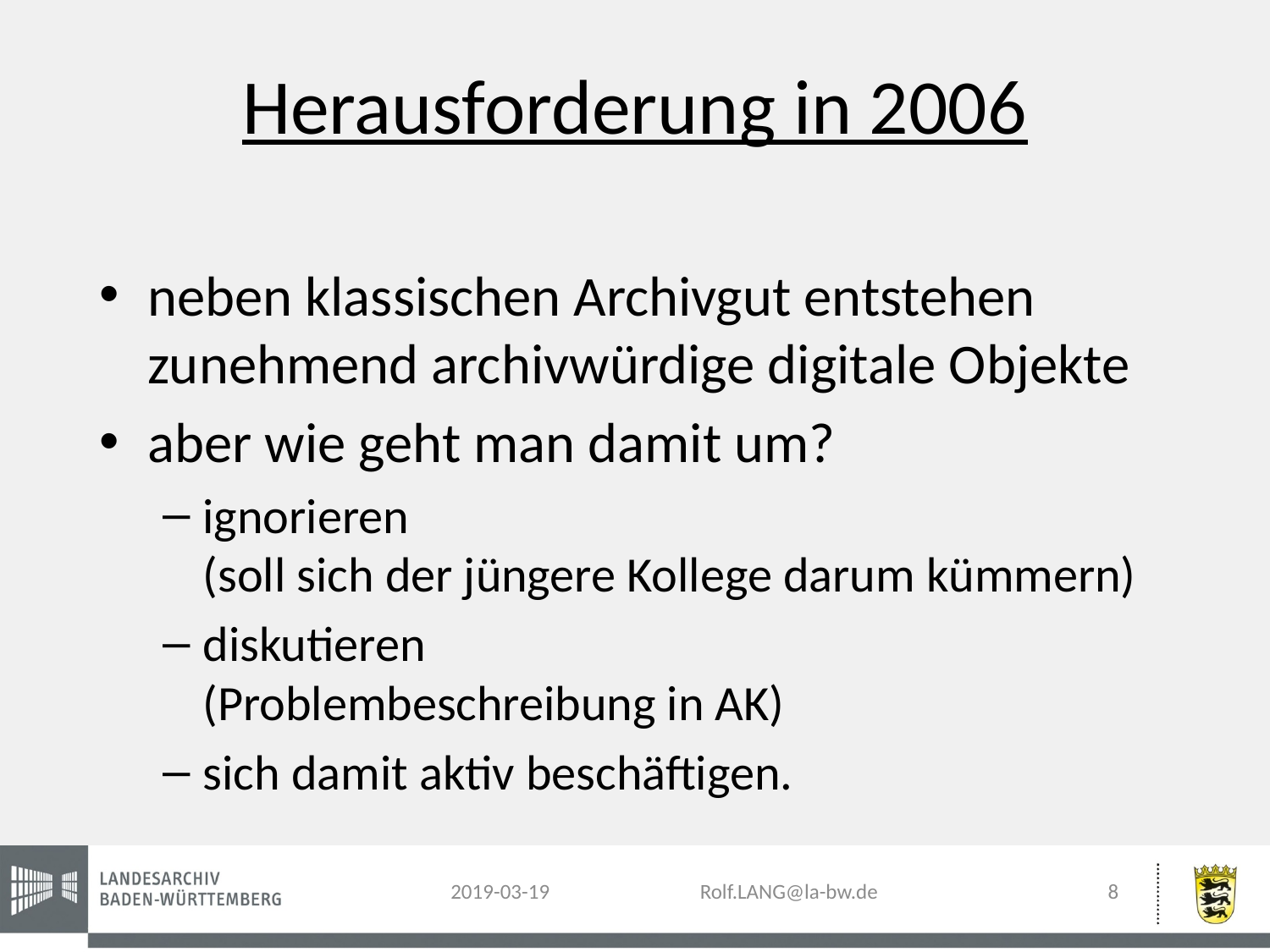

# Herausforderung in 2006
neben klassischen Archivgut entstehen zunehmend archivwürdige digitale Objekte
aber wie geht man damit um?
ignorieren
(soll sich der jüngere Kollege darum kümmern)
diskutieren				(Problembeschreibung in AK)
sich damit aktiv beschäftigen.

8